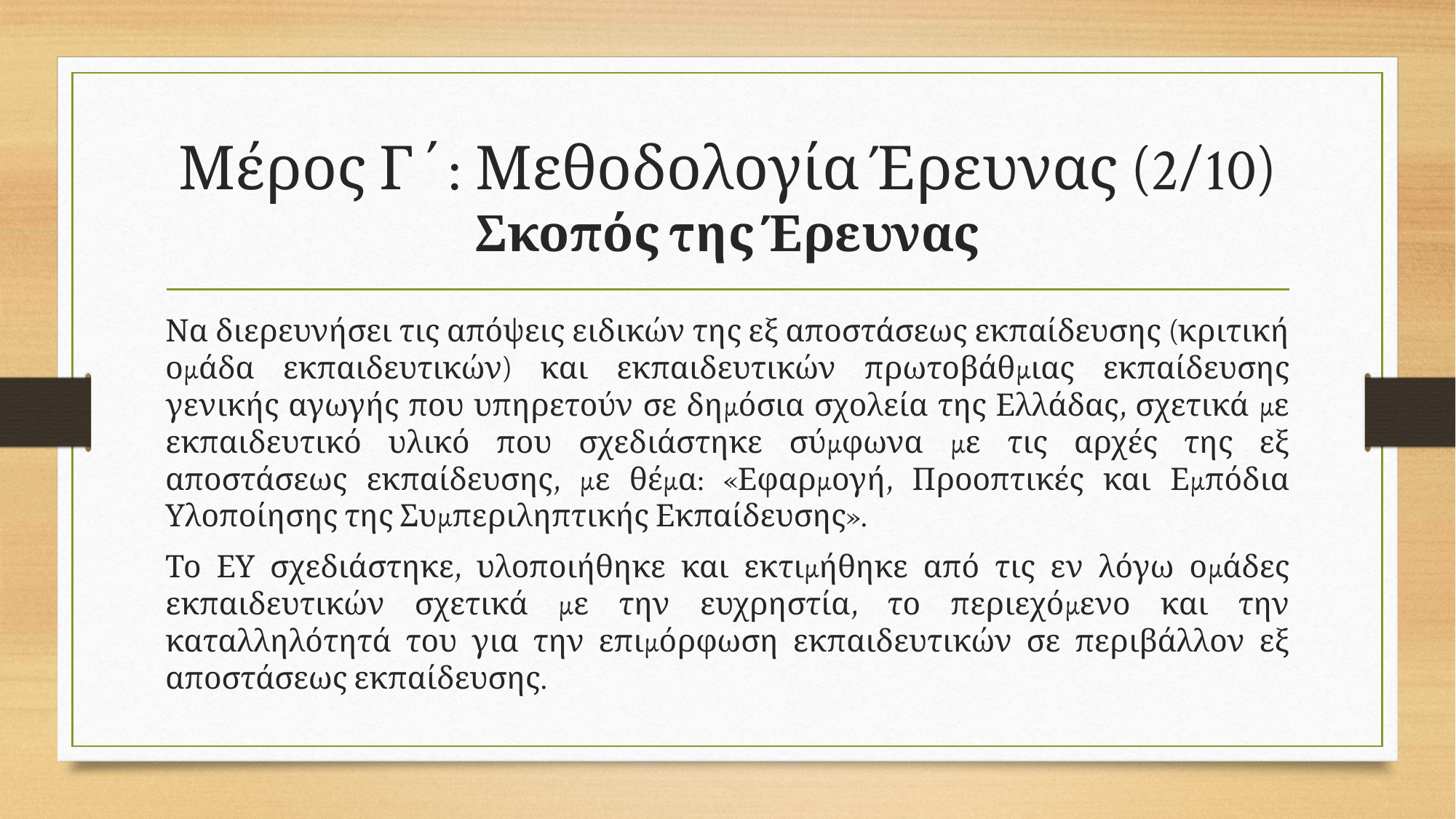

# Μέρος Γ΄: Μεθοδολογία Έρευνας (2/10) Σκοπός της Έρευνας
Να διερευνήσει τις απόψεις ειδικών της εξ αποστάσεως εκπαίδευσης (κριτική ομάδα εκπαιδευτικών) και εκπαιδευτικών πρωτοβάθμιας εκπαίδευσης γενικής αγωγής που υπηρετούν σε δημόσια σχολεία της Ελλάδας, σχετικά με εκπαιδευτικό υλικό που σχεδιάστηκε σύμφωνα με τις αρχές της εξ αποστάσεως εκπαίδευσης, με θέμα: «Εφαρμογή, Προοπτικές και Εμπόδια Υλοποίησης της Συμπεριληπτικής Εκπαίδευσης».
Το ΕΥ σχεδιάστηκε, υλοποιήθηκε και εκτιμήθηκε από τις εν λόγω ομάδες εκπαιδευτικών σχετικά με την ευχρηστία, το περιεχόμενο και την καταλληλότητά του για την επιμόρφωση εκπαιδευτικών σε περιβάλλον εξ αποστάσεως εκπαίδευσης.